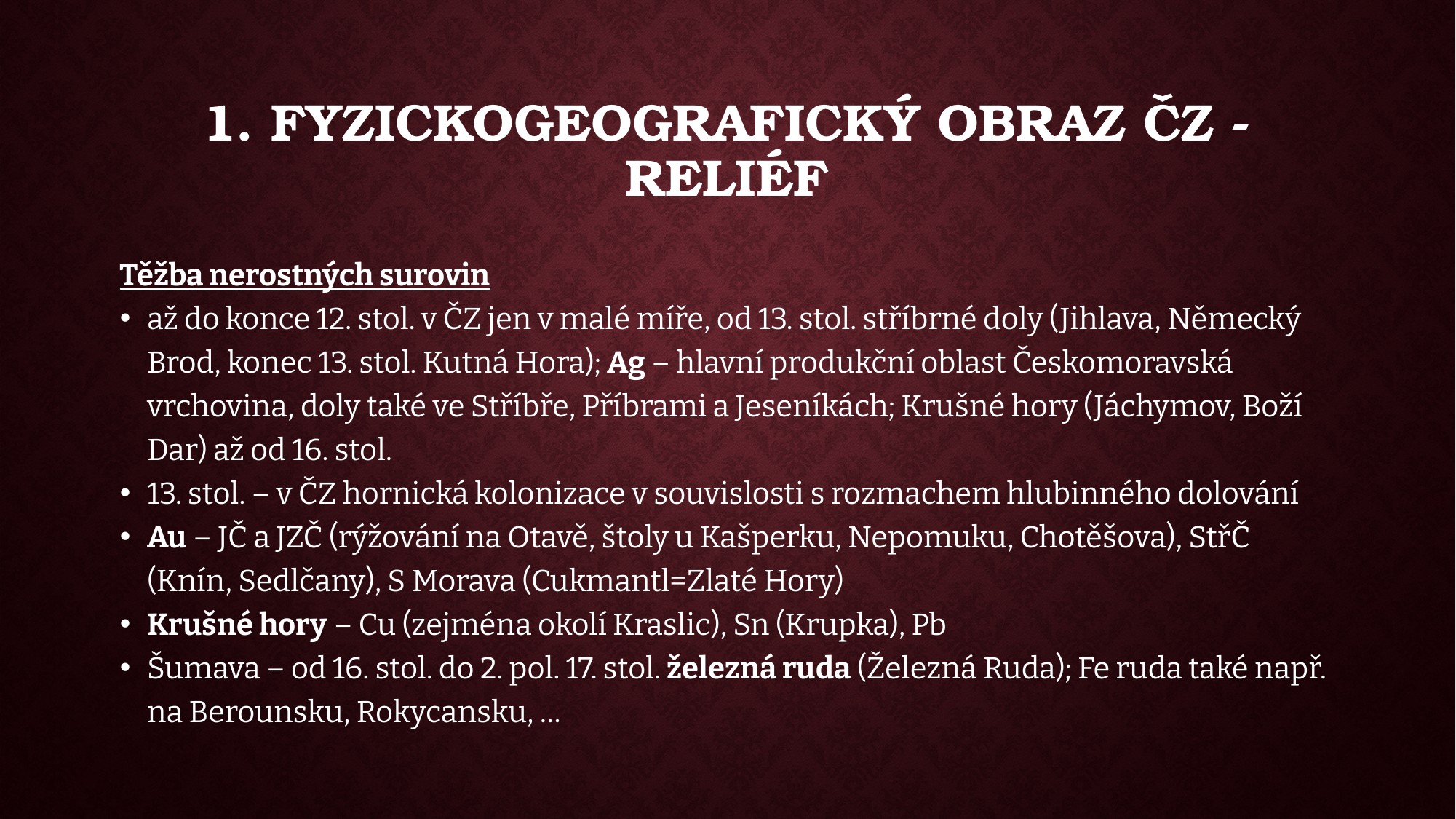

1. Fyzickogeografický obraz ČZ - reliéf
Těžba nerostných surovin
až do konce 12. stol. v ČZ jen v malé míře, od 13. stol. stříbrné doly (Jihlava, Německý Brod, konec 13. stol. Kutná Hora); Ag – hlavní produkční oblast Českomoravská vrchovina, doly také ve Stříbře, Příbrami a Jeseníkách; Krušné hory (Jáchymov, Boží Dar) až od 16. stol.
13. stol. – v ČZ hornická kolonizace v souvislosti s rozmachem hlubinného dolování
Au – JČ a JZČ (rýžování na Otavě, štoly u Kašperku, Nepomuku, Chotěšova), StřČ (Knín, Sedlčany), S Morava (Cukmantl=Zlaté Hory)
Krušné hory – Cu (zejména okolí Kraslic), Sn (Krupka), Pb
Šumava – od 16. stol. do 2. pol. 17. stol. železná ruda (Železná Ruda); Fe ruda také např. na Berounsku, Rokycansku, …